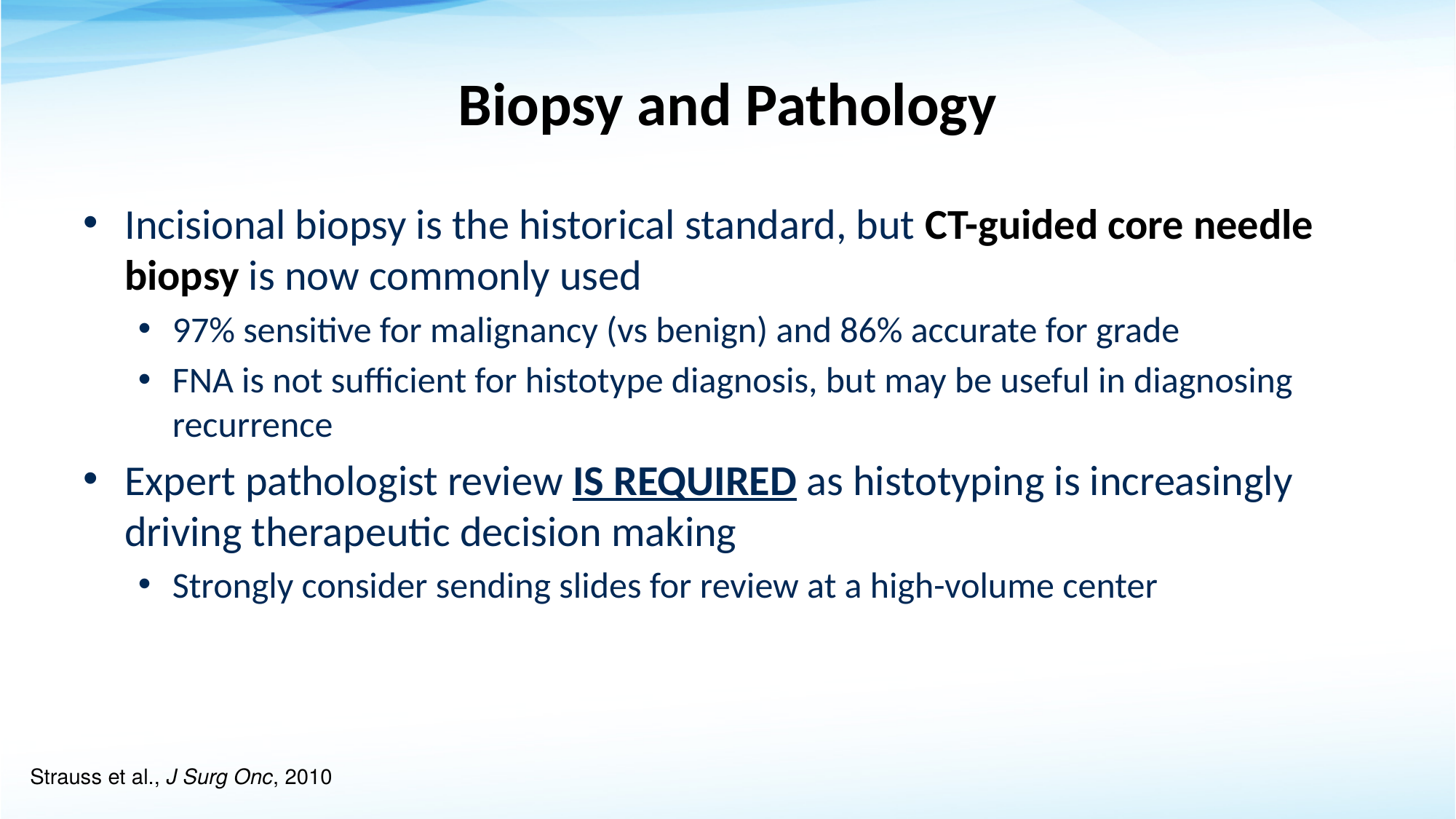

# Biopsy and Pathology
Incisional biopsy is the historical standard, but CT-guided core needle biopsy is now commonly used
97% sensitive for malignancy (vs benign) and 86% accurate for grade
FNA is not sufficient for histotype diagnosis, but may be useful in diagnosing recurrence
Expert pathologist review IS REQUIRED as histotyping is increasingly driving therapeutic decision making
Strongly consider sending slides for review at a high-volume center
Strauss et al., J Surg Onc, 2010